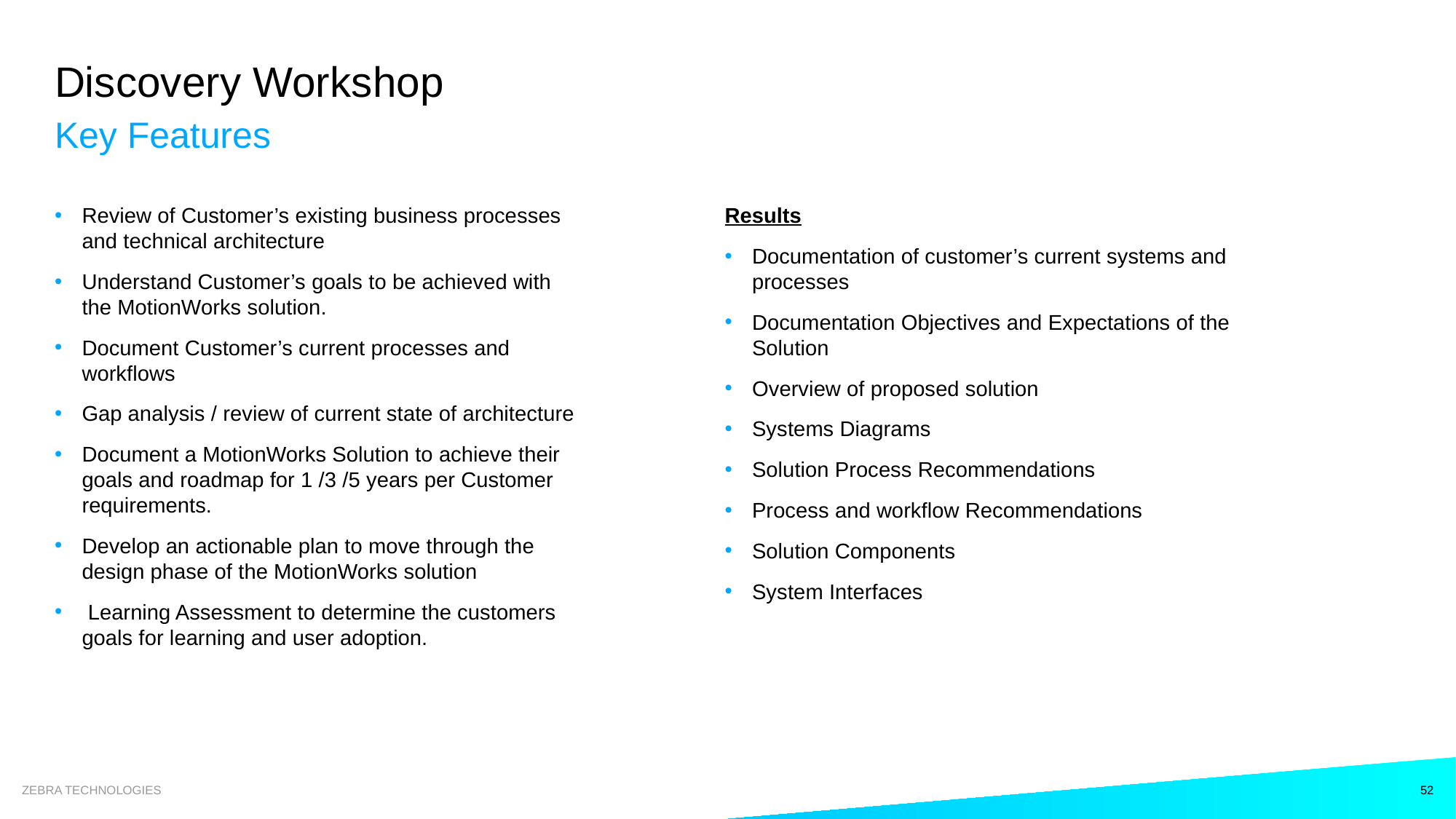

# Discovery Workshop
Key Features
Review of Customer’s existing business processes and technical architecture
Understand Customer’s goals to be achieved with the MotionWorks solution.
Document Customer’s current processes and workflows
Gap analysis / review of current state of architecture
Document a MotionWorks Solution to achieve their goals and roadmap for 1 /3 /5 years per Customer requirements.
Develop an actionable plan to move through the design phase of the MotionWorks solution
 Learning Assessment to determine the customers goals for learning and user adoption.
Results
Documentation of customer’s current systems and processes
Documentation Objectives and Expectations of the Solution
Overview of proposed solution
Systems Diagrams
Solution Process Recommendations
Process and workflow Recommendations
Solution Components
System Interfaces
ZEBRA TECHNOLOGIES
52